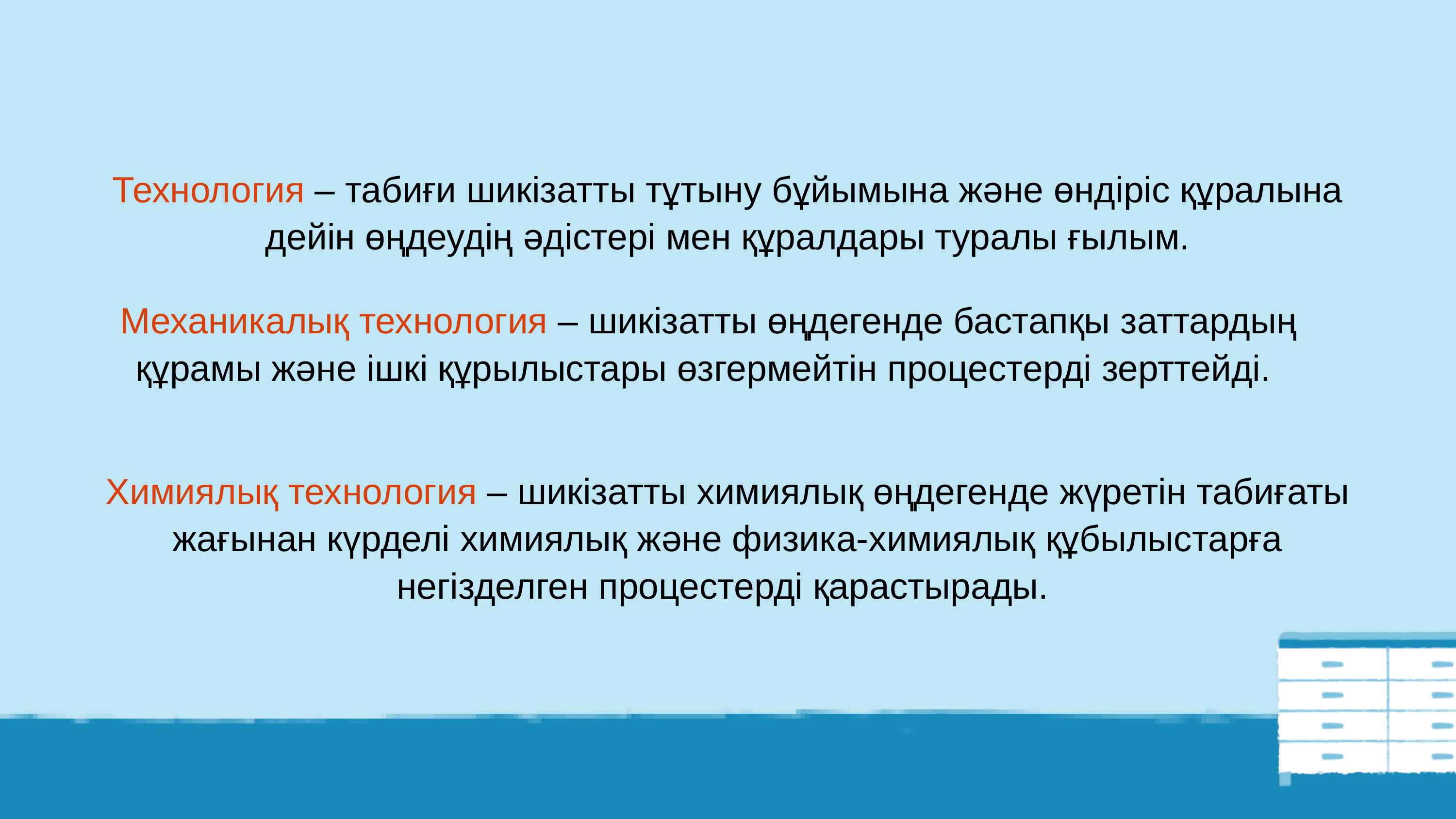

Технология – табиғи шикізатты тұтыну бұйымына және өндіріс құралына дейін өңдеудің әдістері мен құралдары туралы ғылым.
Механикалық технология – шикізатты өңдегенде бастапқы заттардың құрамы және ішкі құрылыстары өзгермейтін процестерді зерттейді.

Химиялық технология – шикізатты химиялық өңдегенде жүретін табиғаты жағынан күрделі химиялық және физика-химиялық құбылыстарға негізделген процестерді қарастырады.